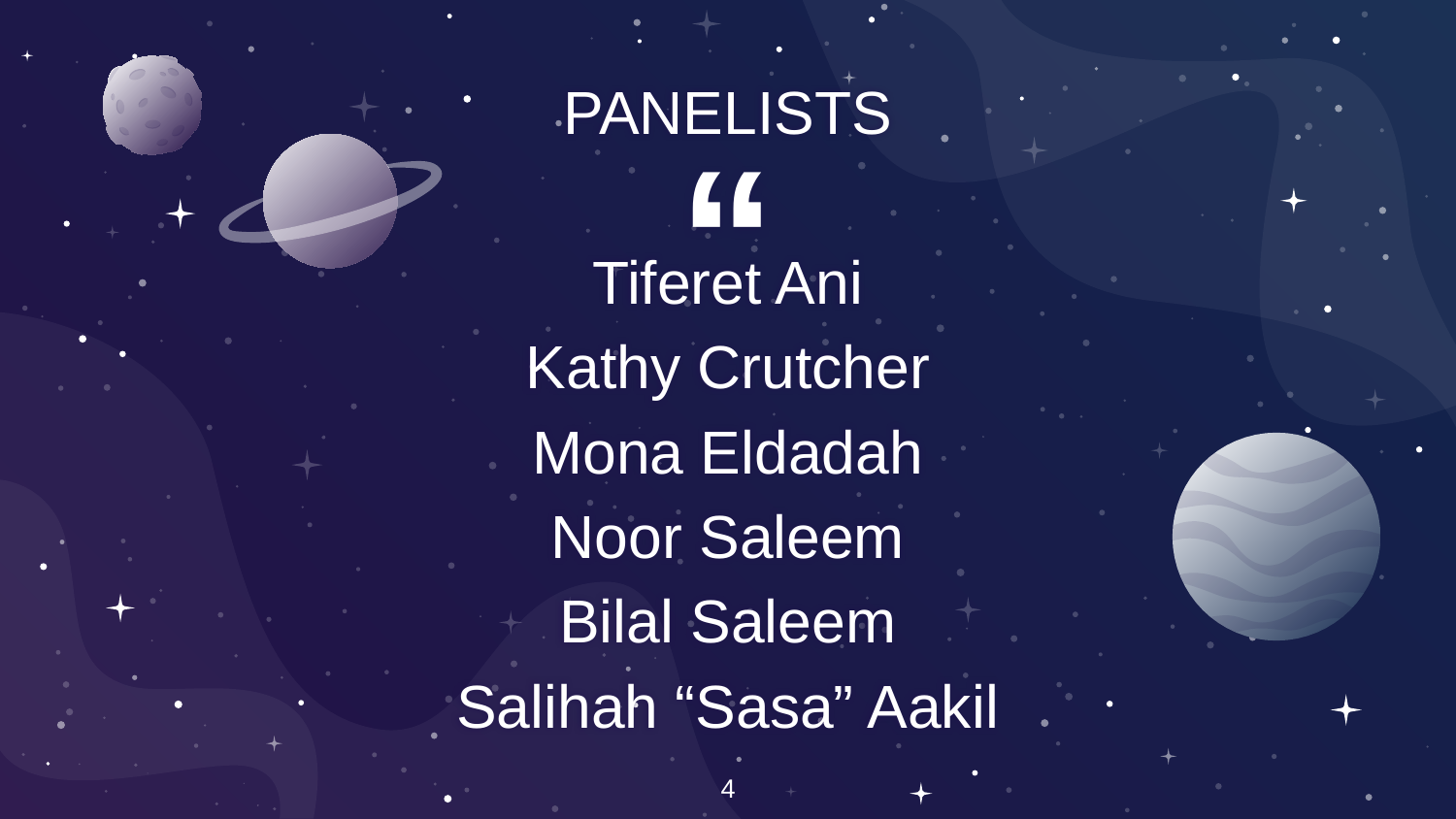

PANELISTS

Tiferet Ani
Kathy Crutcher
Mona Eldadah
Noor Saleem
Bilal Saleem
Salihah “Sasa” Aakil

4